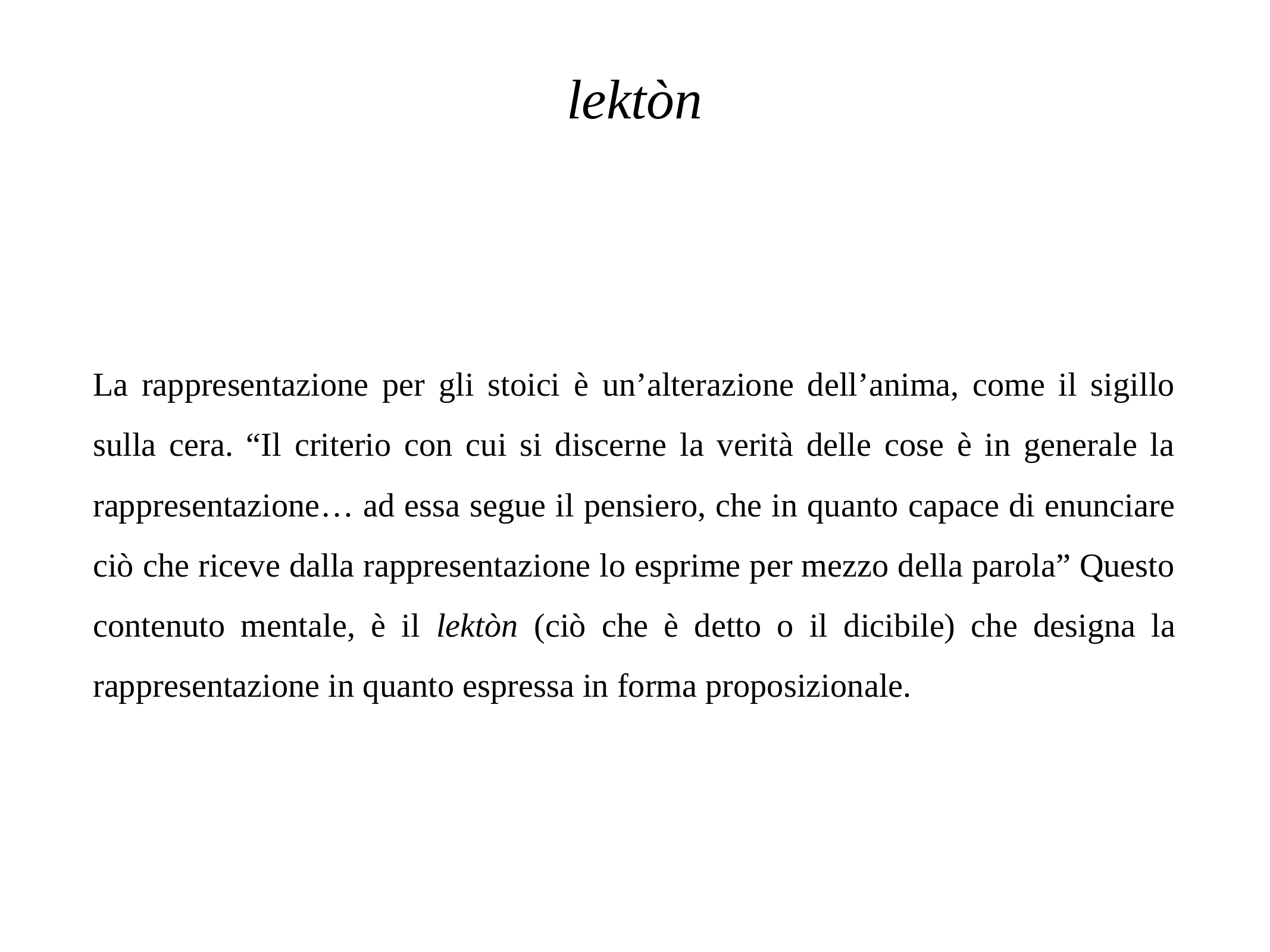

# lektòn
La rappresentazione per gli stoici è un’alterazione dell’anima, come il sigillo sulla cera. “Il criterio con cui si discerne la verità delle cose è in generale la rappresentazione… ad essa segue il pensiero, che in quanto capace di enunciare ciò che riceve dalla rappresentazione lo esprime per mezzo della parola” Questo contenuto mentale, è il lektòn (ciò che è detto o il dicibile) che designa la rappresentazione in quanto espressa in forma proposizionale.